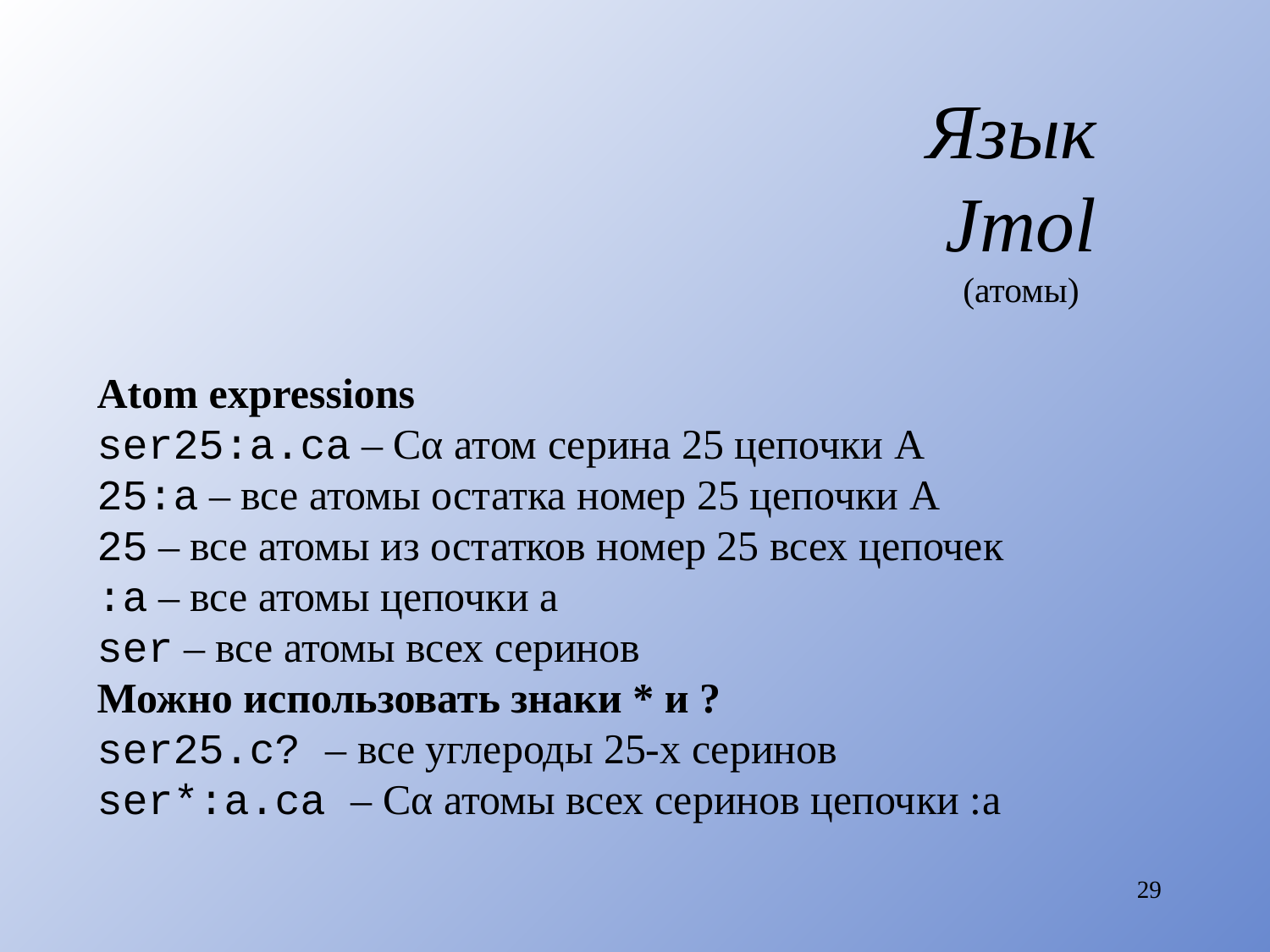

# Язык Jmol (атомы)
Atom expressions
ser25:a.ca – Cα атом серина 25 цепочки A
25:a – все атомы остатка номер 25 цепочки A
25 – все атомы из остатков номер 25 всех цепочек
:a – все атомы цепочки a
ser – все атомы всех серинов
Можно использовать знаки * и ?
ser25.c? – все углероды 25-х серинов
ser*:a.ca – Cα атомы всех серинов цепочки :a
29